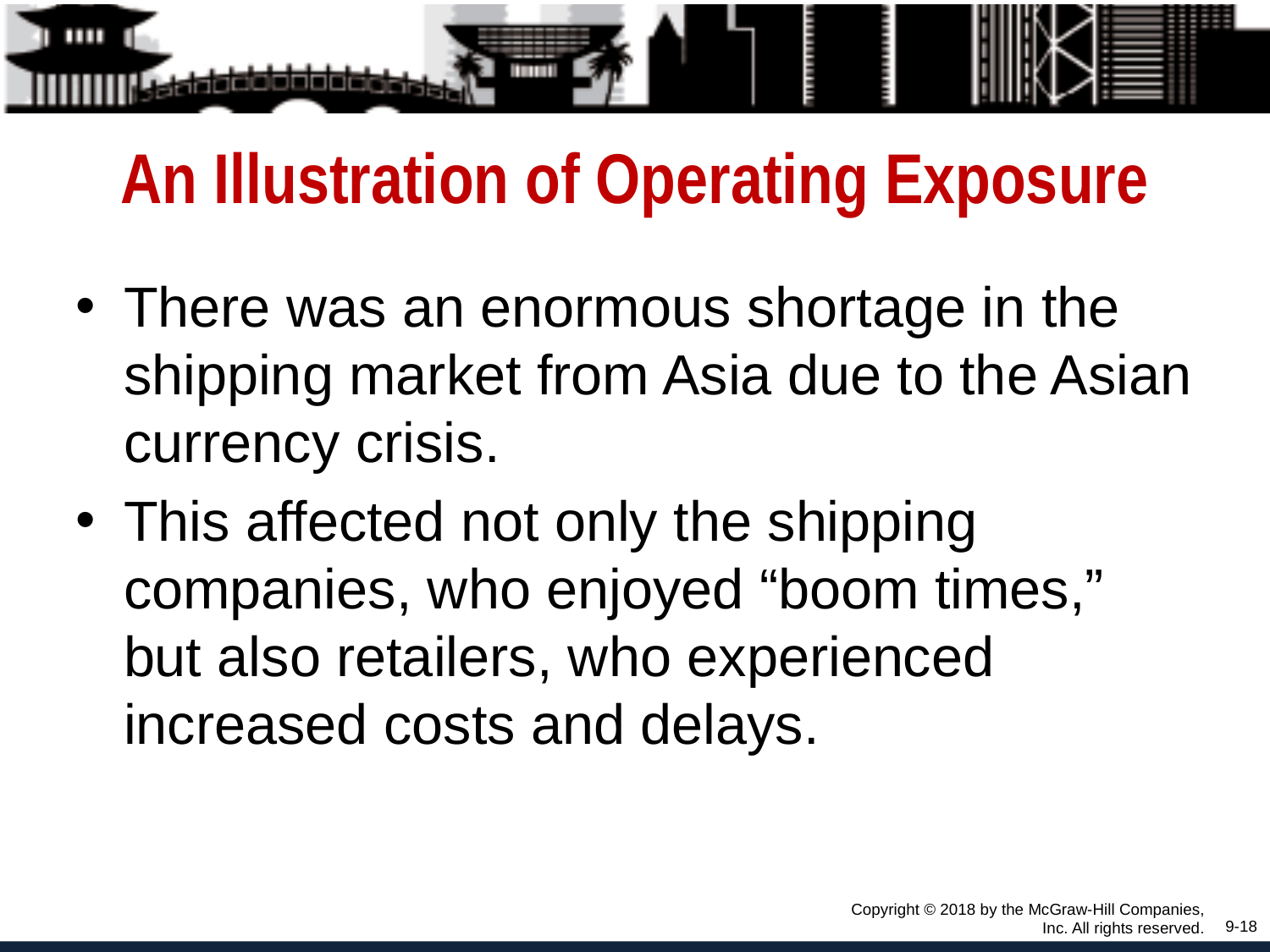

# An Illustration of Operating Exposure
There was an enormous shortage in the shipping market from Asia due to the Asian currency crisis.
This affected not only the shipping companies, who enjoyed “boom times,” but also retailers, who experienced increased costs and delays.
Copyright © 2018 by the McGraw-Hill Companies, Inc. All rights reserved.

9-18